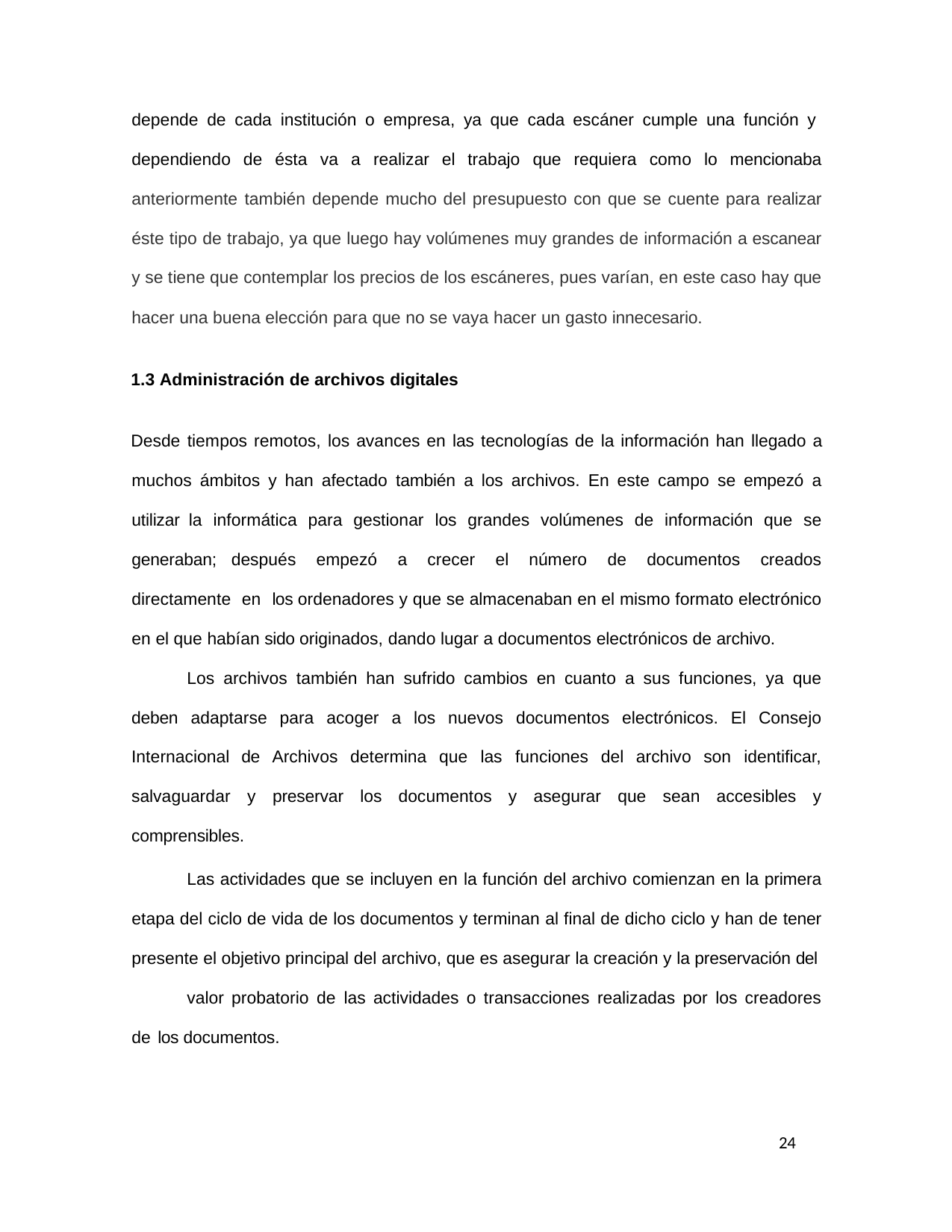

depende de cada institución o empresa, ya que cada escáner cumple una función y
dependiendo de ésta va a realizar el trabajo que requiera como lo mencionaba anteriormente también depende mucho del presupuesto con que se cuente para realizar éste tipo de trabajo, ya que luego hay volúmenes muy grandes de información a escanear y se tiene que contemplar los precios de los escáneres, pues varían, en este caso hay que
hacer una buena elección para que no se vaya hacer un gasto innecesario.

1.3 Administración de archivos digitales

Desde tiempos remotos, los avances en las tecnologías de la información han llegado a muchos ámbitos y han afectado también a los archivos. En este campo se empezó a utilizar la informática para gestionar los grandes volúmenes de información que se generaban; después empezó a crecer el número de documentos creados directamente en los ordenadores y que se almacenaban en el mismo formato electrónico en el que habían sido originados, dando lugar a documentos electrónicos de archivo.
Los archivos también han sufrido cambios en cuanto a sus funciones, ya que deben adaptarse para acoger a los nuevos documentos electrónicos. El Consejo Internacional de Archivos determina que las funciones del archivo son identificar, salvaguardar y preservar los documentos y asegurar que sean accesibles y comprensibles.
Las actividades que se incluyen en la función del archivo comienzan en la primera etapa del ciclo de vida de los documentos y terminan al final de dicho ciclo y han de tener presente el objetivo principal del archivo, que es asegurar la creación y la preservación del
valor probatorio de las actividades o transacciones realizadas por los creadores de los documentos.
24